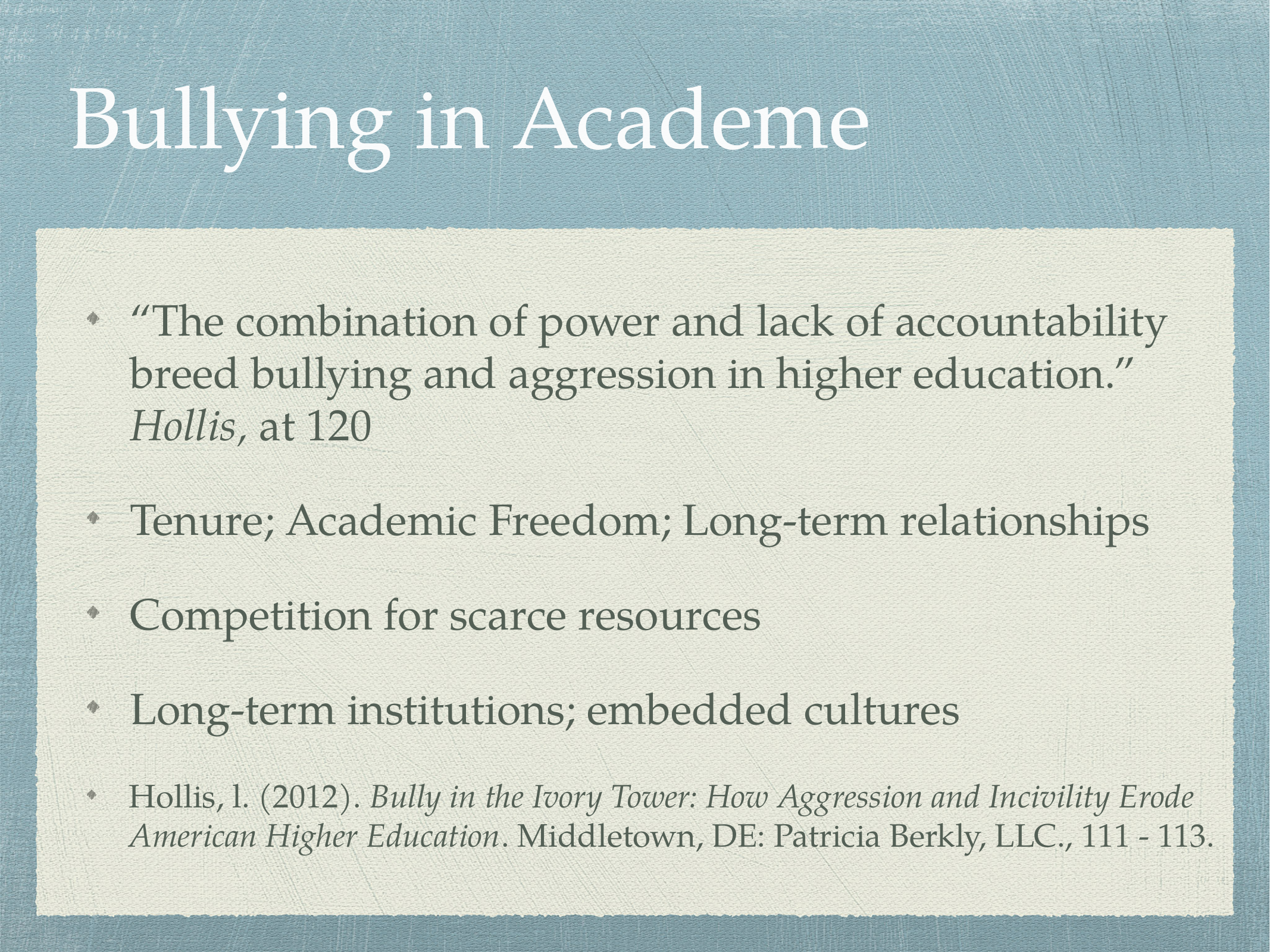

# Bullying in Academe
“The combination of power and lack of accountability breed bullying and aggression in higher education.”  Hollis, at 120
Tenure; Academic Freedom; Long-term relationships
Competition for scarce resources
Long-term institutions; embedded cultures
Hollis, l. (2012). Bully in the Ivory Tower: How Aggression and Incivility Erode American Higher Education. Middletown, DE: Patricia Berkly, LLC., 111 - 113.